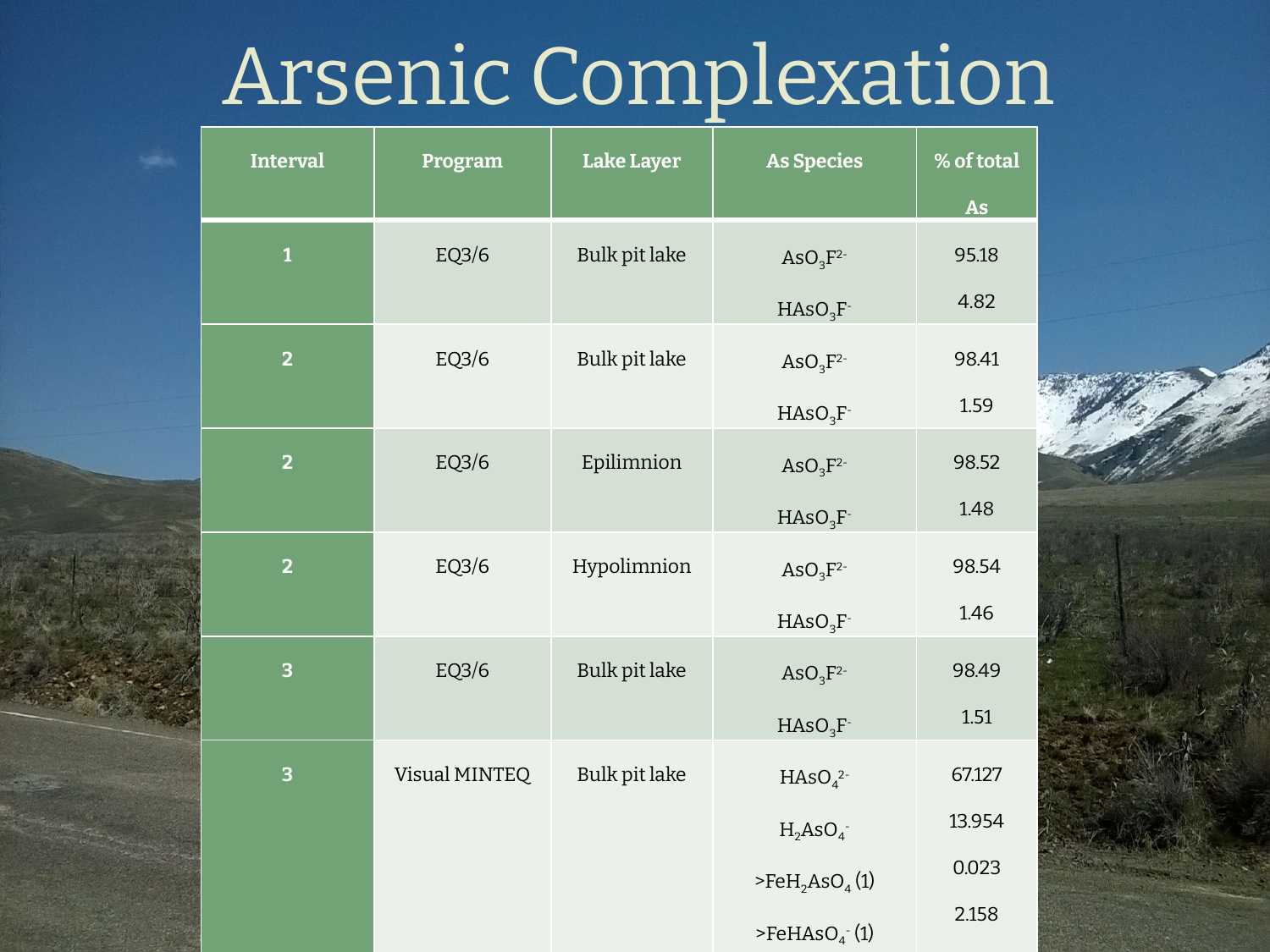

# Arsenic Complexation
| Interval | Program | Lake Layer | As Species | % of total As |
| --- | --- | --- | --- | --- |
| 1 | EQ3/6 | Bulk pit lake | AsO3F2- HAsO3F- | 95.18 4.82 |
| 2 | EQ3/6 | Bulk pit lake | AsO3F2- HAsO3F- | 98.41 1.59 |
| 2 | EQ3/6 | Epilimnion | AsO3F2- HAsO3F- | 98.52 1.48 |
| 2 | EQ3/6 | Hypolimnion | AsO3F2- HAsO3F- | 98.54 1.46 |
| 3 | EQ3/6 | Bulk pit lake | AsO3F2- HAsO3F- | 98.49 1.51 |
| 3 | Visual MINTEQ | Bulk pit lake | HAsO42- H2AsO4- >FeH2AsO4 (1) >FeHAsO4- (1) >FeAsO42- (1) >FeOHAsO42- (1) | 67.127 13.954 0.023 2.158 12.534 4.189 |